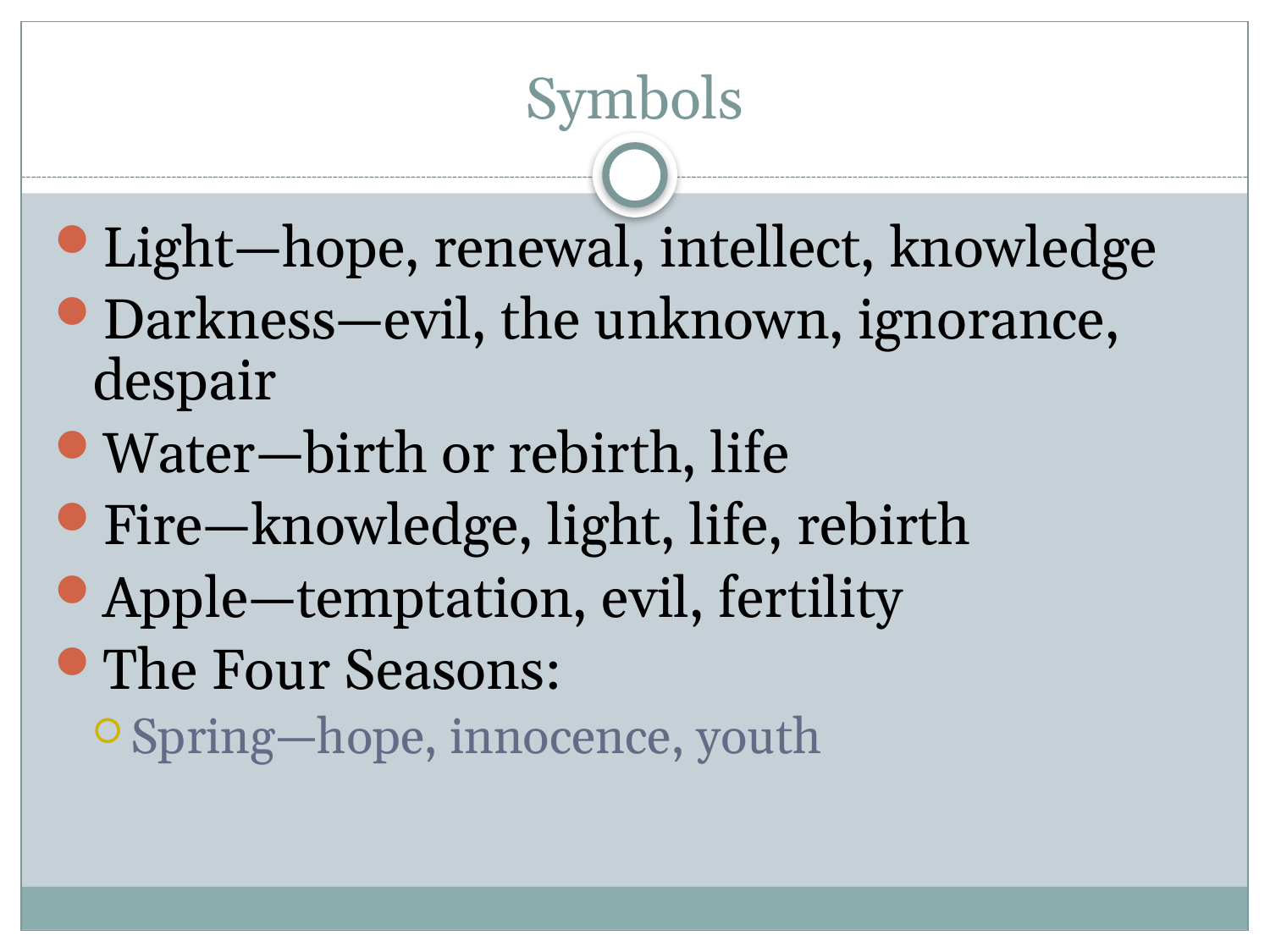

# Symbols
Light—hope, renewal, intellect, knowledge
Darkness—evil, the unknown, ignorance, despair
Water—birth or rebirth, life
Fire—knowledge, light, life, rebirth
Apple—temptation, evil, fertility
The Four Seasons:
Spring—hope, innocence, youth